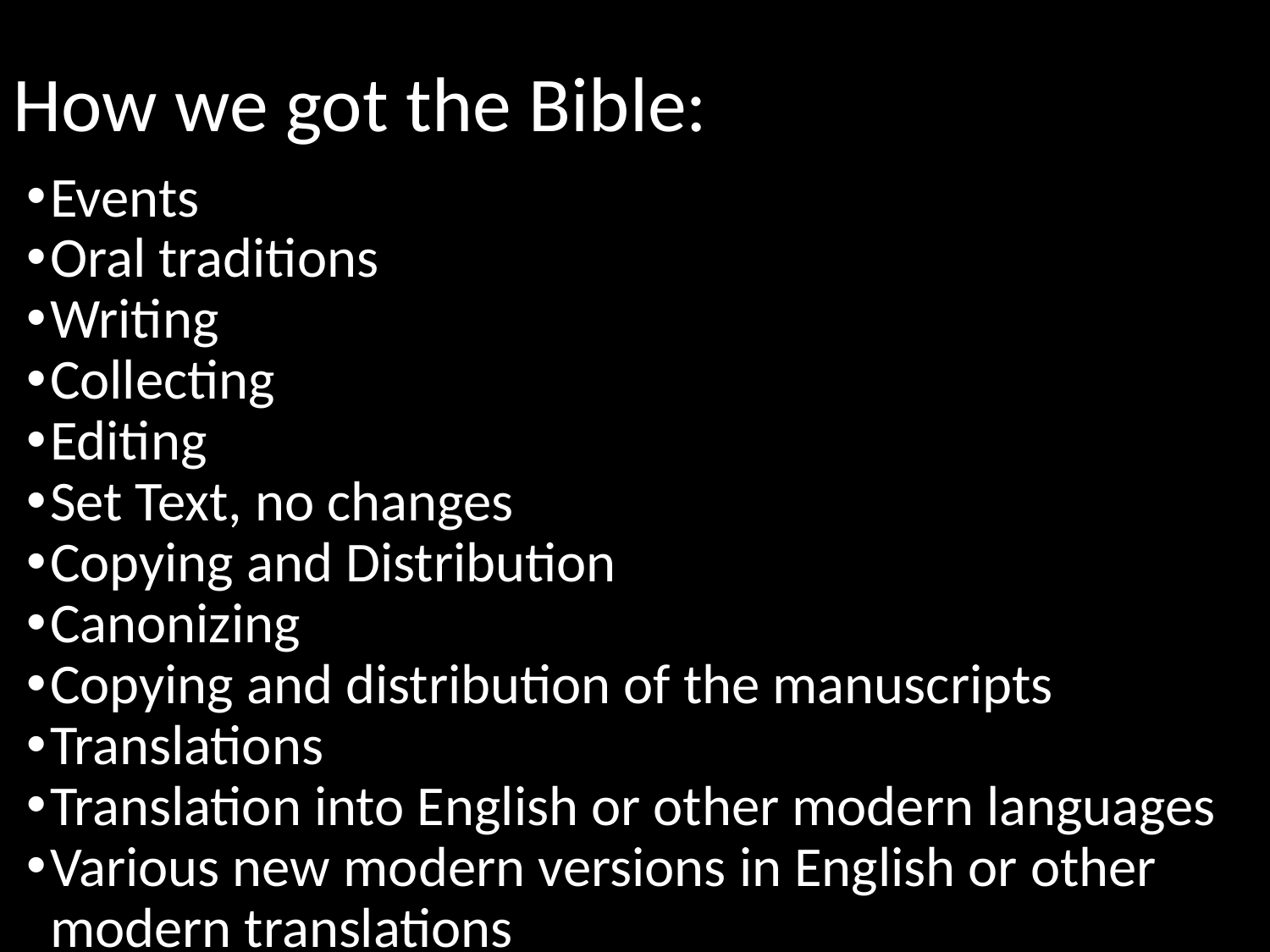

# How we got the Bible:
Events
Oral traditions
Writing
Collecting
Editing
Set Text, no changes
Copying and Distribution
Canonizing
Copying and distribution of the manuscripts
Translations
Translation into English or other modern languages
Various new modern versions in English or other modern translations